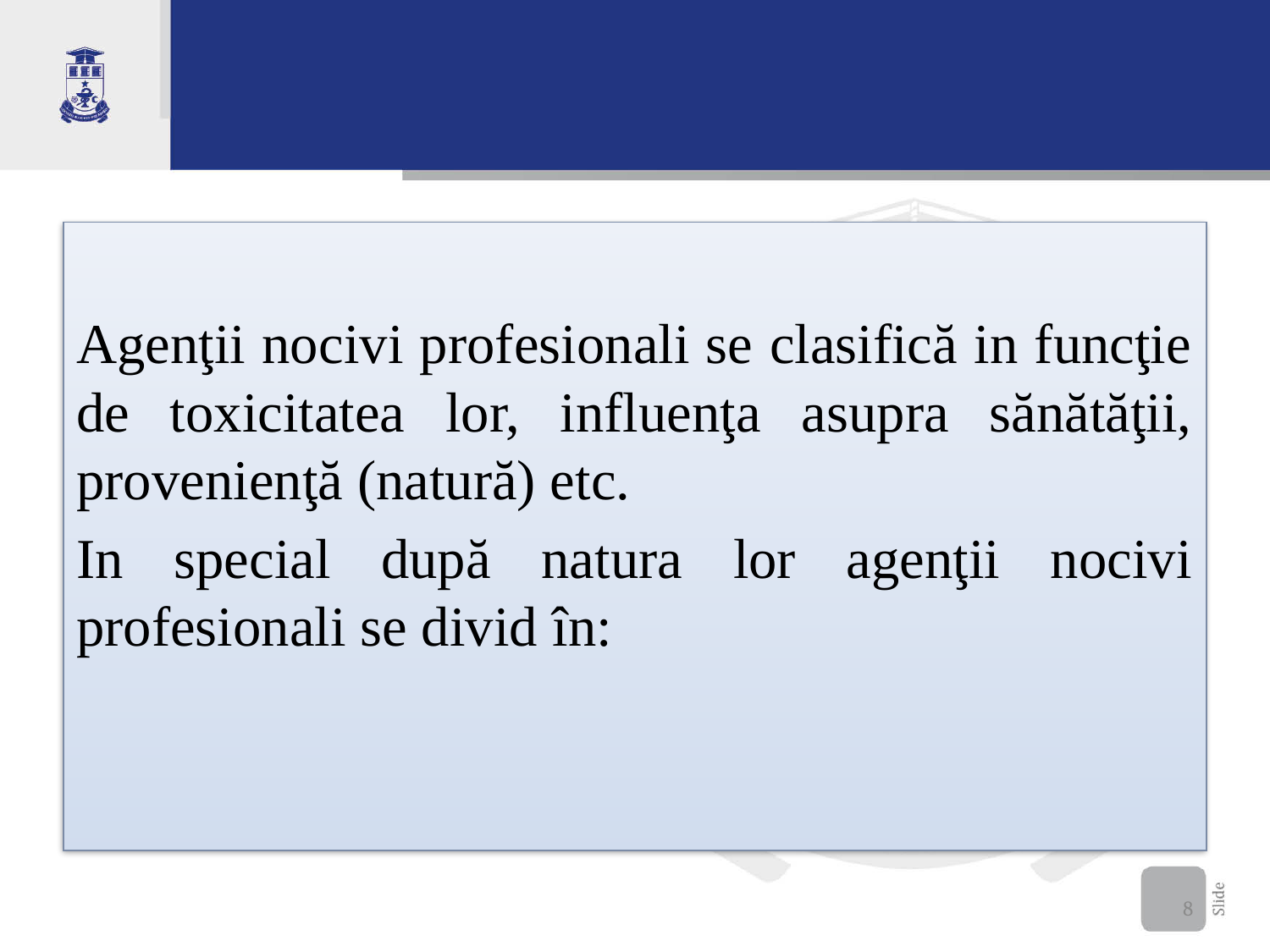

Agenţii nocivi profesionali se clasifică in funcţie de toxicitatea lor, influenţa asupra sănătăţii, provenienţă (natură) etc.
In special după natura lor agenţii nocivi profesionali se divid în:
8